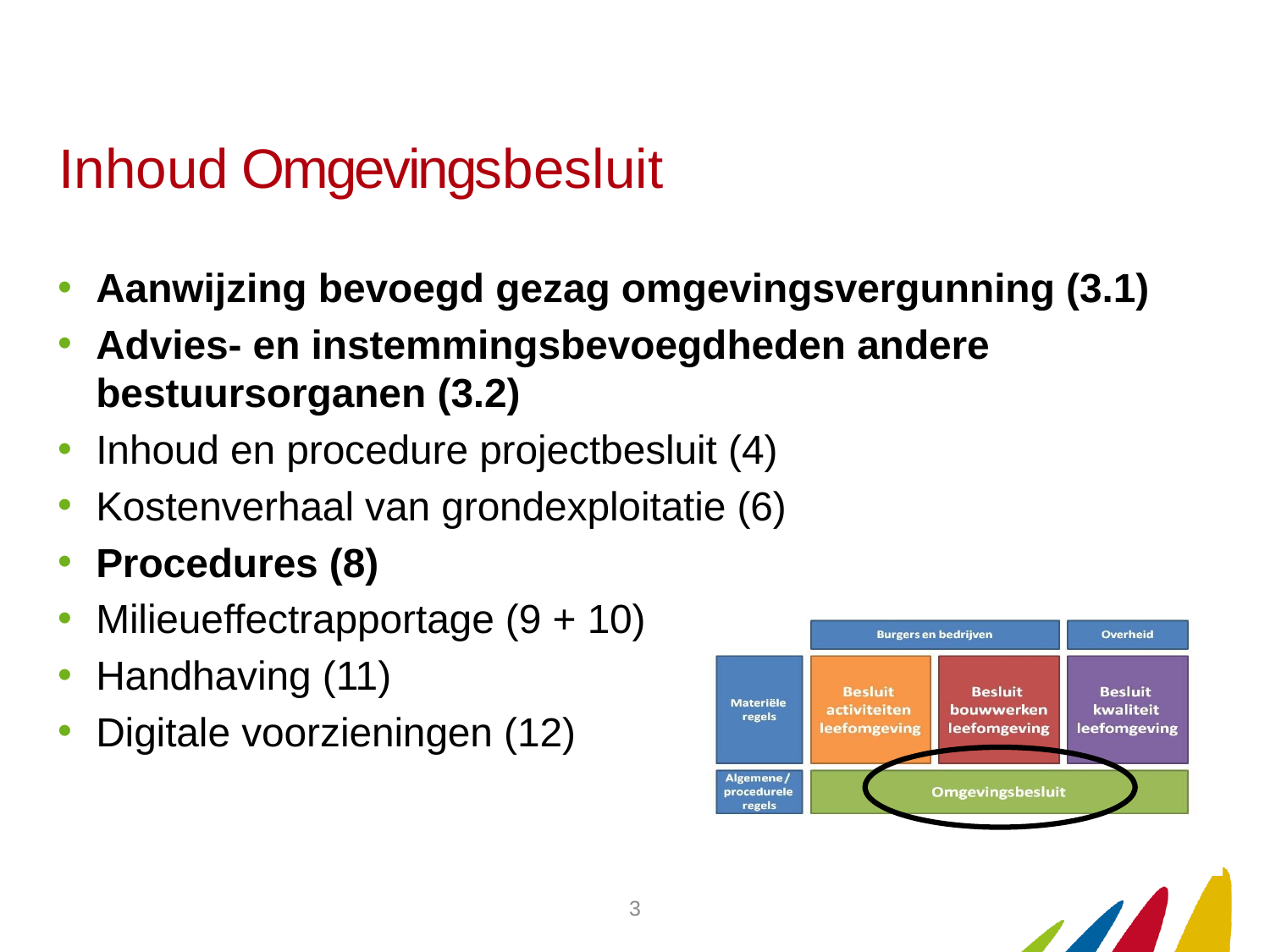

# Inhoud Omgevingsbesluit
Aanwijzing bevoegd gezag omgevingsvergunning (3.1)
Advies- en instemmingsbevoegdheden andere bestuursorganen (3.2)
Inhoud en procedure projectbesluit (4)
Kostenverhaal van grondexploitatie (6)
Procedures (8)
Milieueffectrapportage (9 + 10)
Handhaving (11)
Digitale voorzieningen (12)

3
Basisgids Omgevingswet, versie 1.05: mei 2017